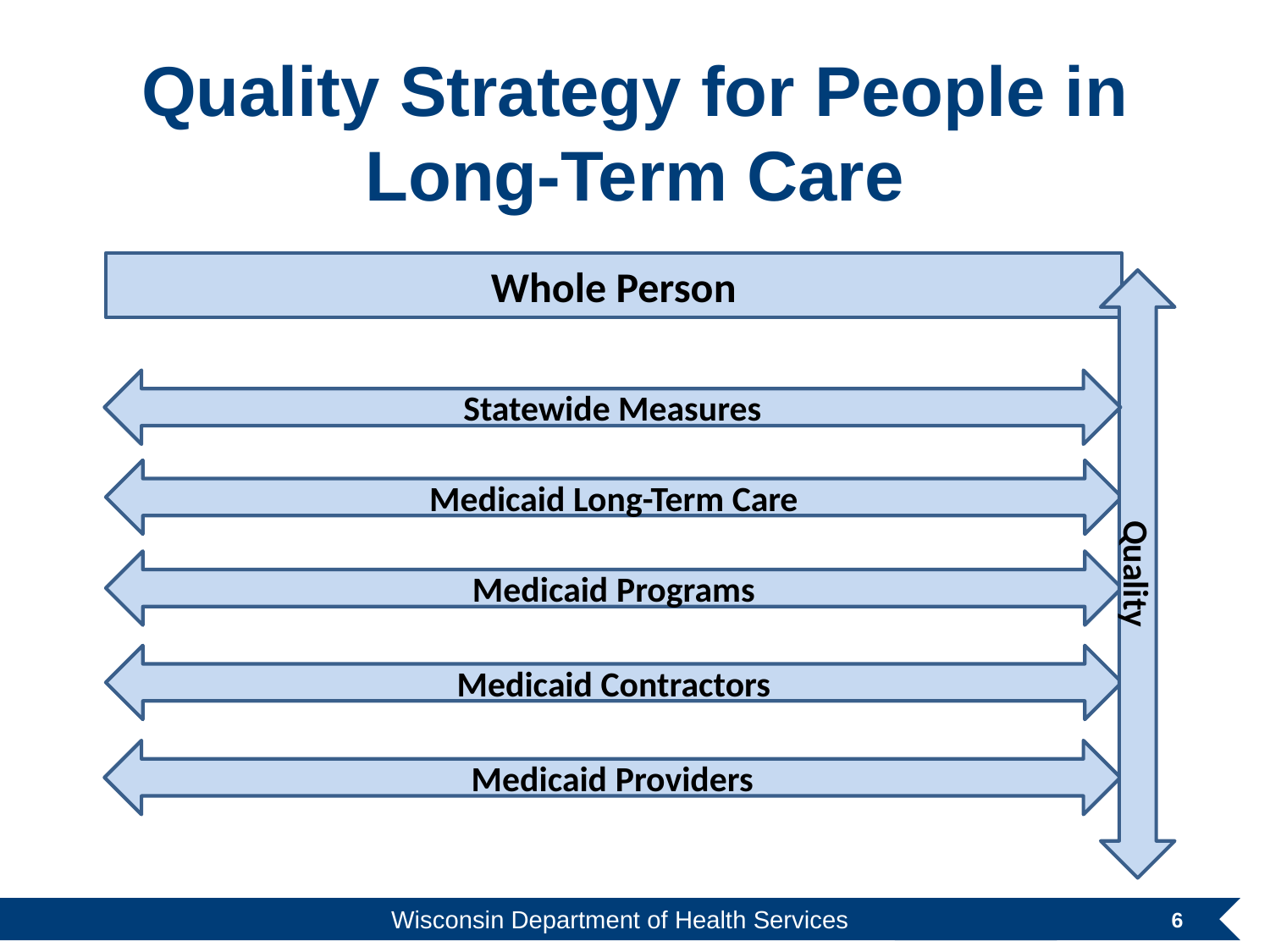

# Quality Strategy for People in Long-Term Care

Whole Person
Statewide Measures
Medicaid Long-Term Care
Quality
Medicaid Programs
Medicaid Contractors
Medicaid Providers